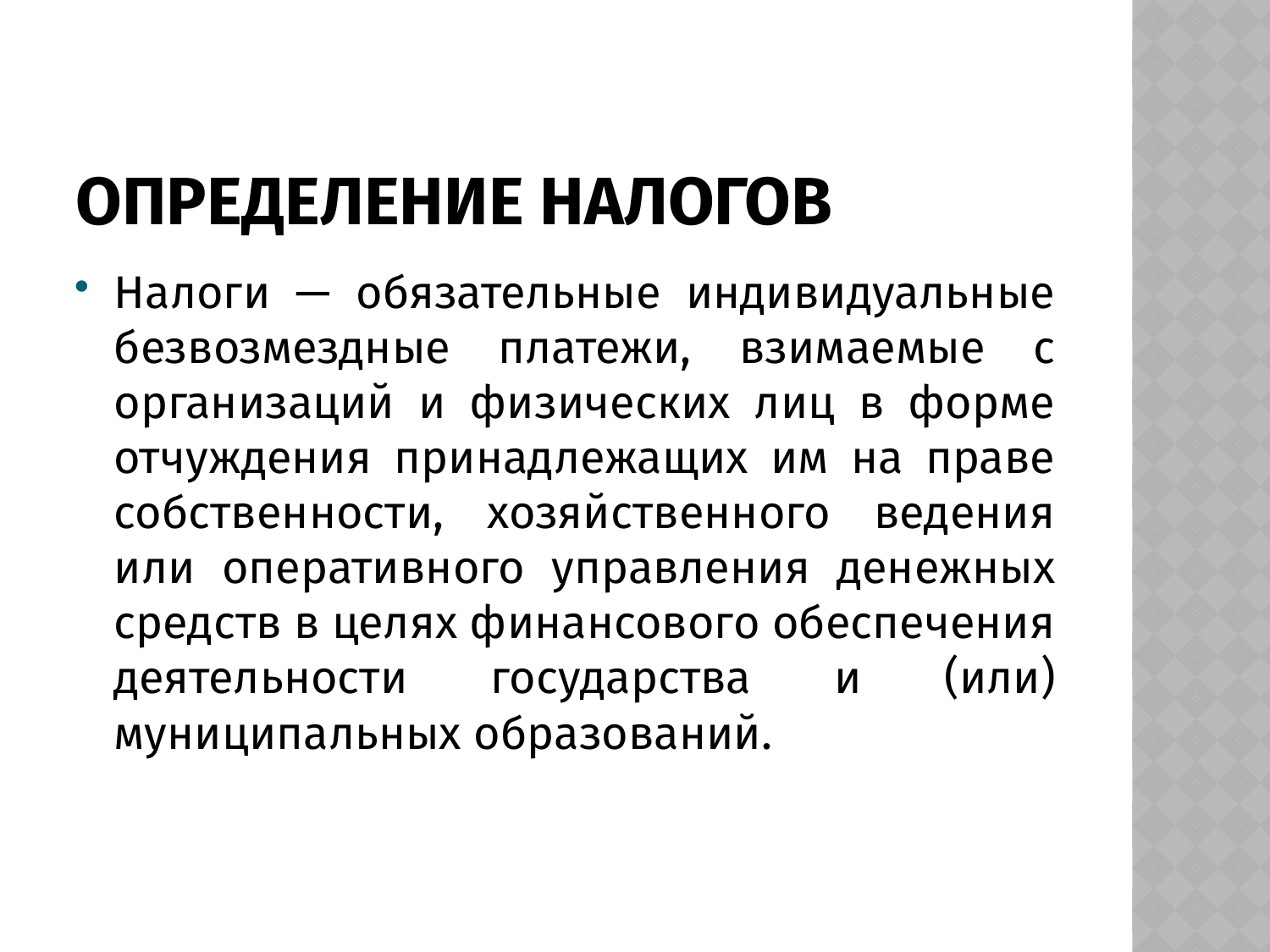

# Определение налогов
Налоги — обязательные индивидуальные безвозмездные платежи, взимаемые с организаций и физических лиц в форме отчуждения принадлежащих им на праве собственности, хозяйственного ведения или оперативного управления денежных средств в целях финансового обеспечения деятельности государства и (или) муниципальных образований.